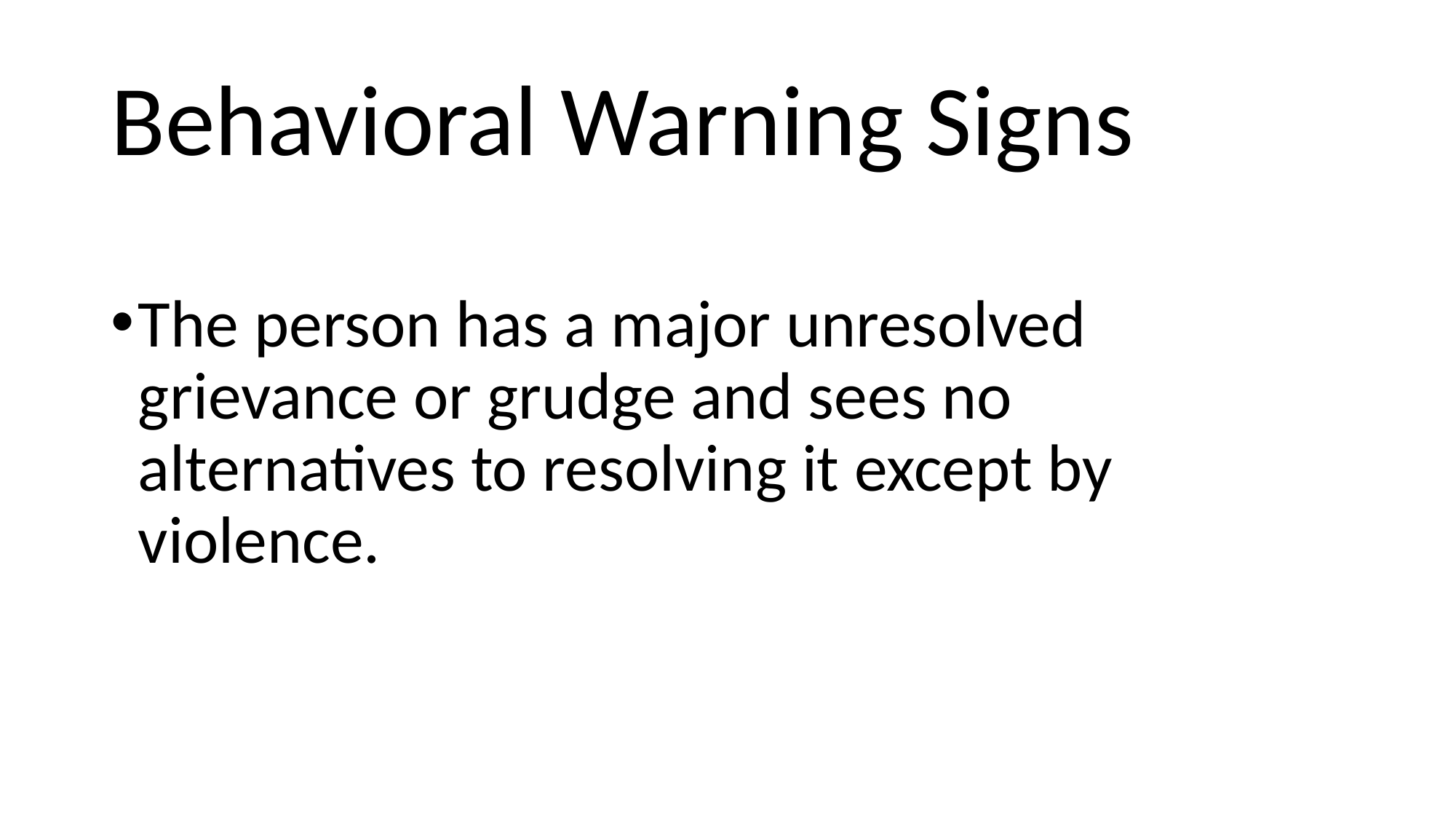

# Behavioral Warning Signs
The person has a major unresolved grievance or grudge and sees no alternatives to resolving it except by violence.